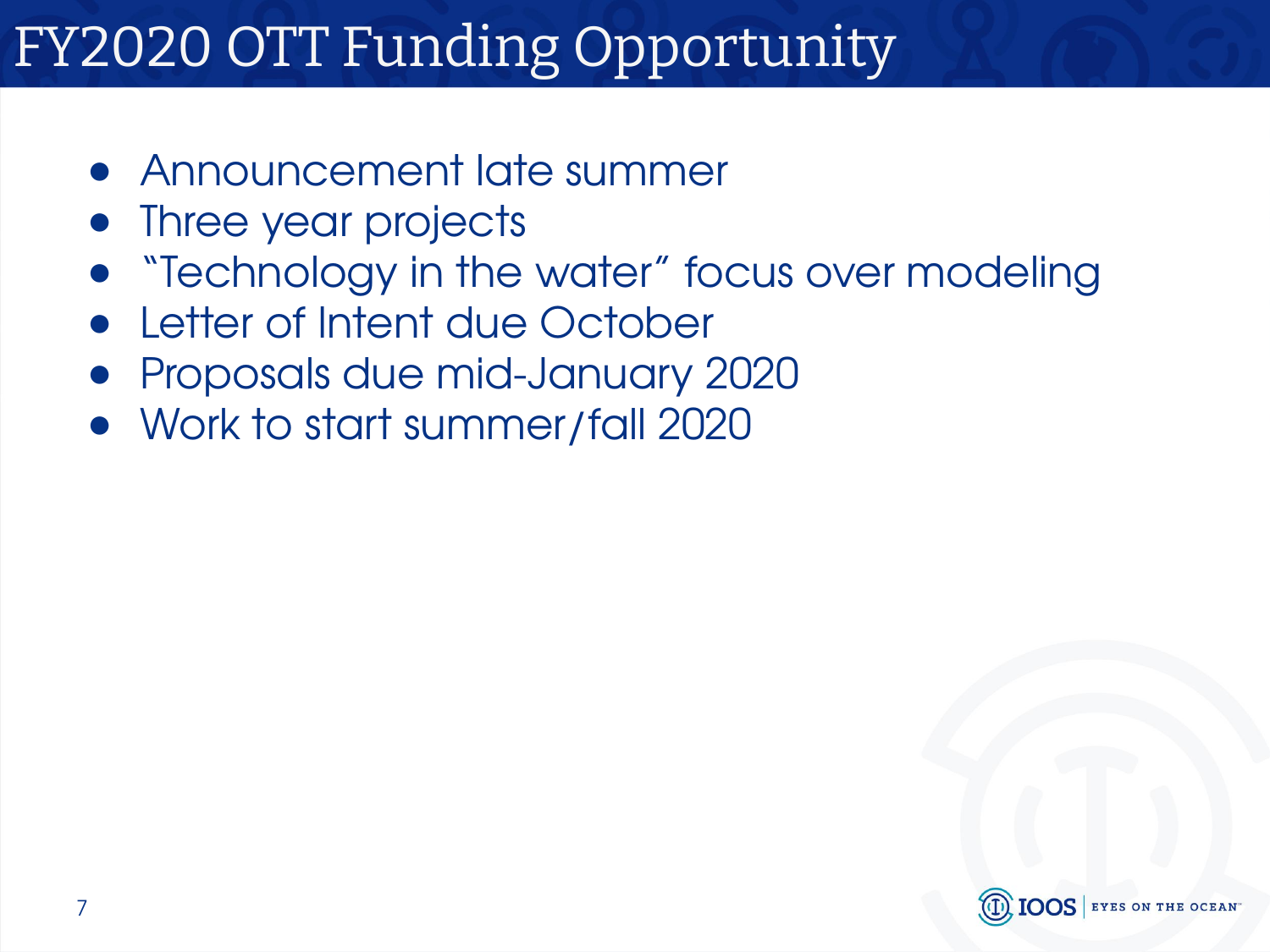

# FY2020 OTT Funding Opportunity
Announcement late summer
Three year projects
“Technology in the water” focus over modeling
Letter of Intent due October
Proposals due mid-January 2020
Work to start summer/fall 2020
7